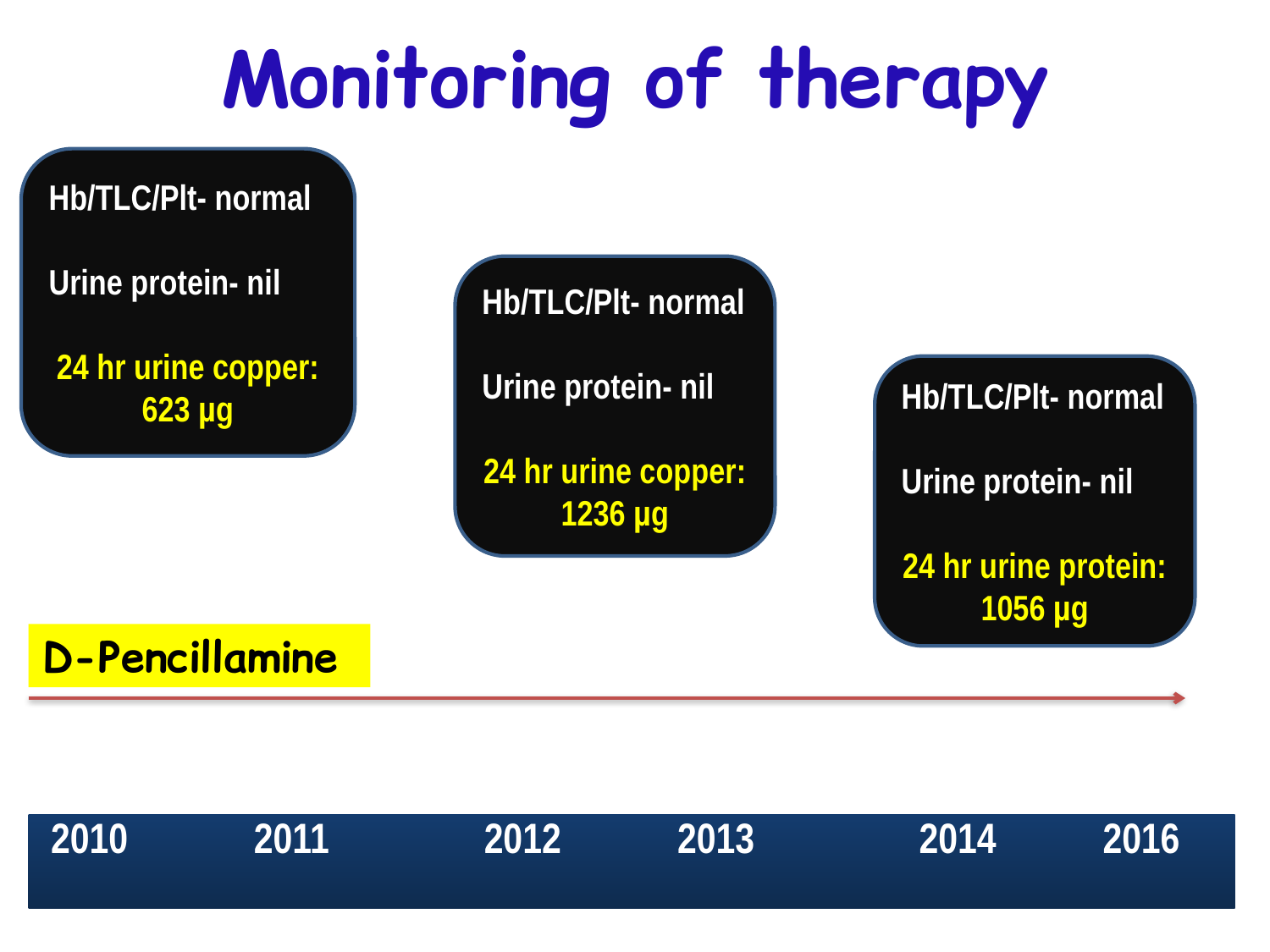

# Monitoring of therapy

Hb/TLC/Plt- normal

Urine protein- nil

24 hr urine copper: 623 µg

Hb/TLC/Plt- normal

Urine protein- nil

24 hr urine copper: 1236 µg

Hb/TLC/Plt- normal

Urine protein- nil

24 hr urine protein: 1056 µg

D-Pencillamine
 2010             2011                2012            2013                 2014           2016